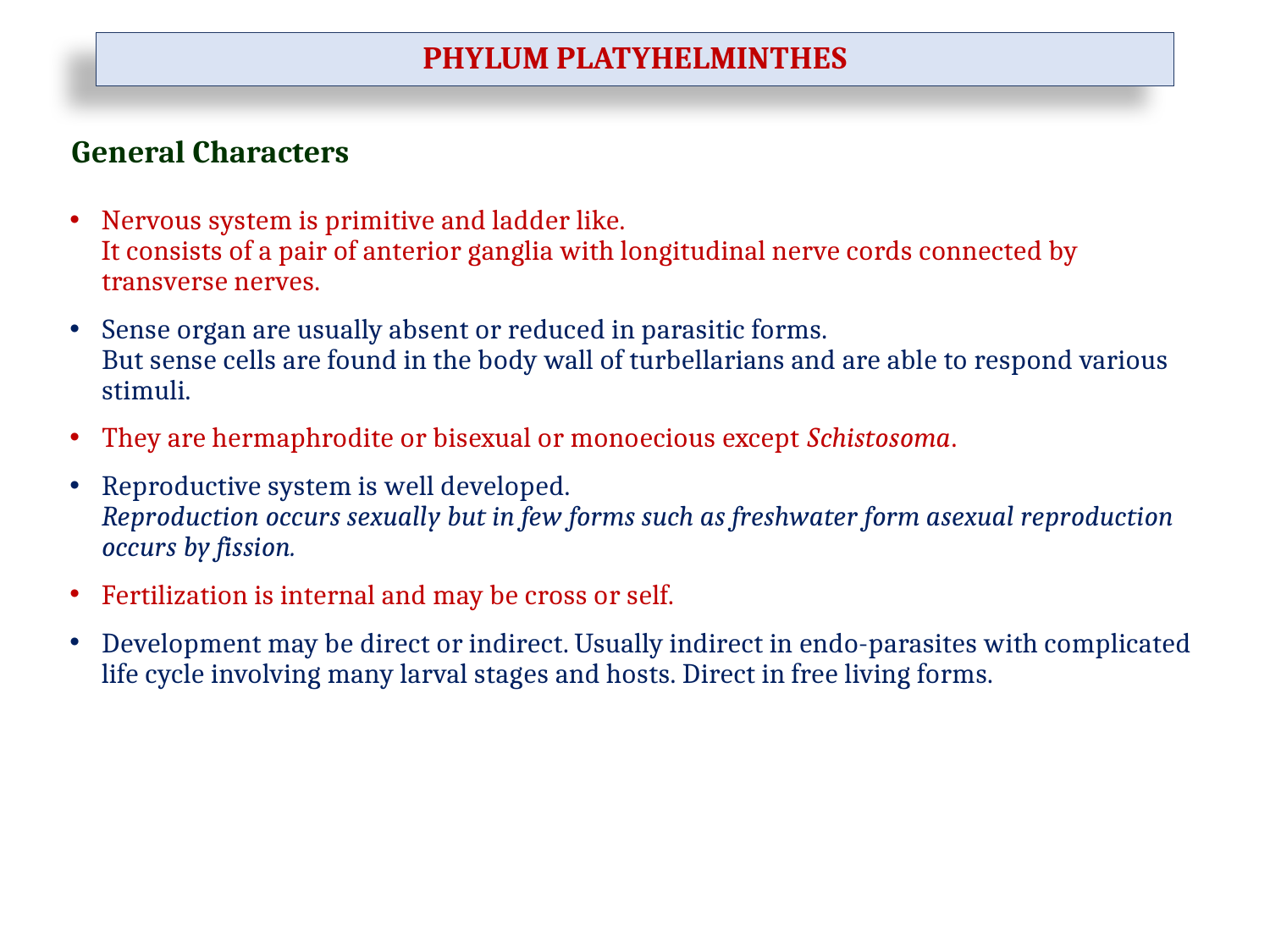

PHYLUM PLATYHELMINTHES
General Characters
Nervous system is primitive and ladder like.
It consists of a pair of anterior ganglia with longitudinal nerve cords connected by transverse nerves.
Sense organ are usually absent or reduced in parasitic forms.
But sense cells are found in the body wall of turbellarians and are able to respond various stimuli.
They are hermaphrodite or bisexual or monoecious except Schistosoma.
Reproductive system is well developed.
Reproduction occurs sexually but in few forms such as freshwater form asexual reproduction occurs by fission.
Fertilization is internal and may be cross or self.
Development may be direct or indirect. Usually indirect in endo-parasites with complicated life cycle involving many larval stages and hosts. Direct in free living forms.